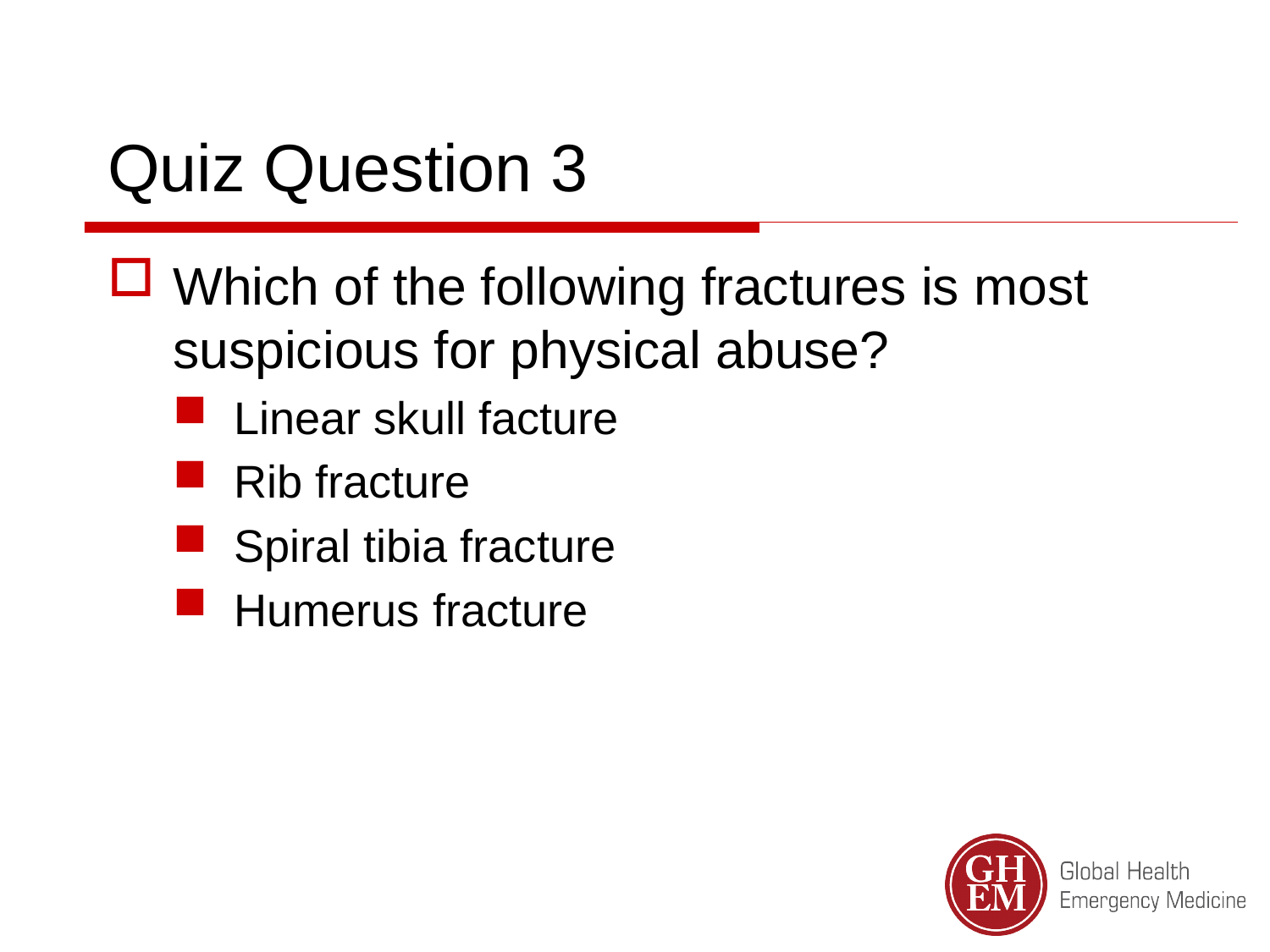

Quiz Question 3
Which of the following fractures is most suspicious for physical abuse?
Linear skull facture
Rib fracture
Spiral tibia fracture
Humerus fracture